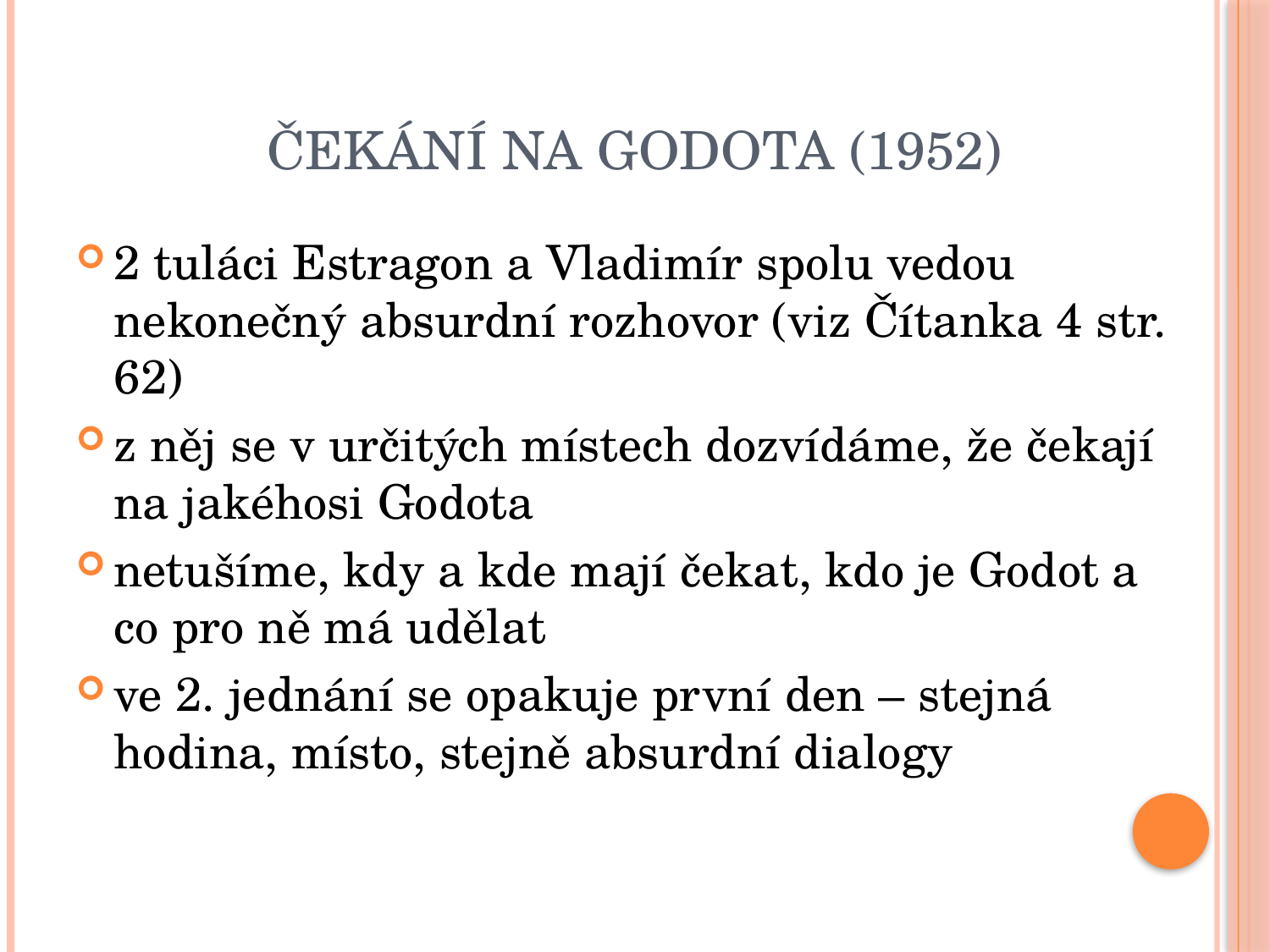

# ČEKÁNÍ NA GODOTA (1952)
2 tuláci Estragon a Vladimír spolu vedou nekonečný absurdní rozhovor (viz Čítanka 4 str. 62)
z něj se v určitých místech dozvídáme, že čekají na jakéhosi Godota
netušíme, kdy a kde mají čekat, kdo je Godot a co pro ně má udělat
ve 2. jednání se opakuje první den – stejná hodina, místo, stejně absurdní dialogy